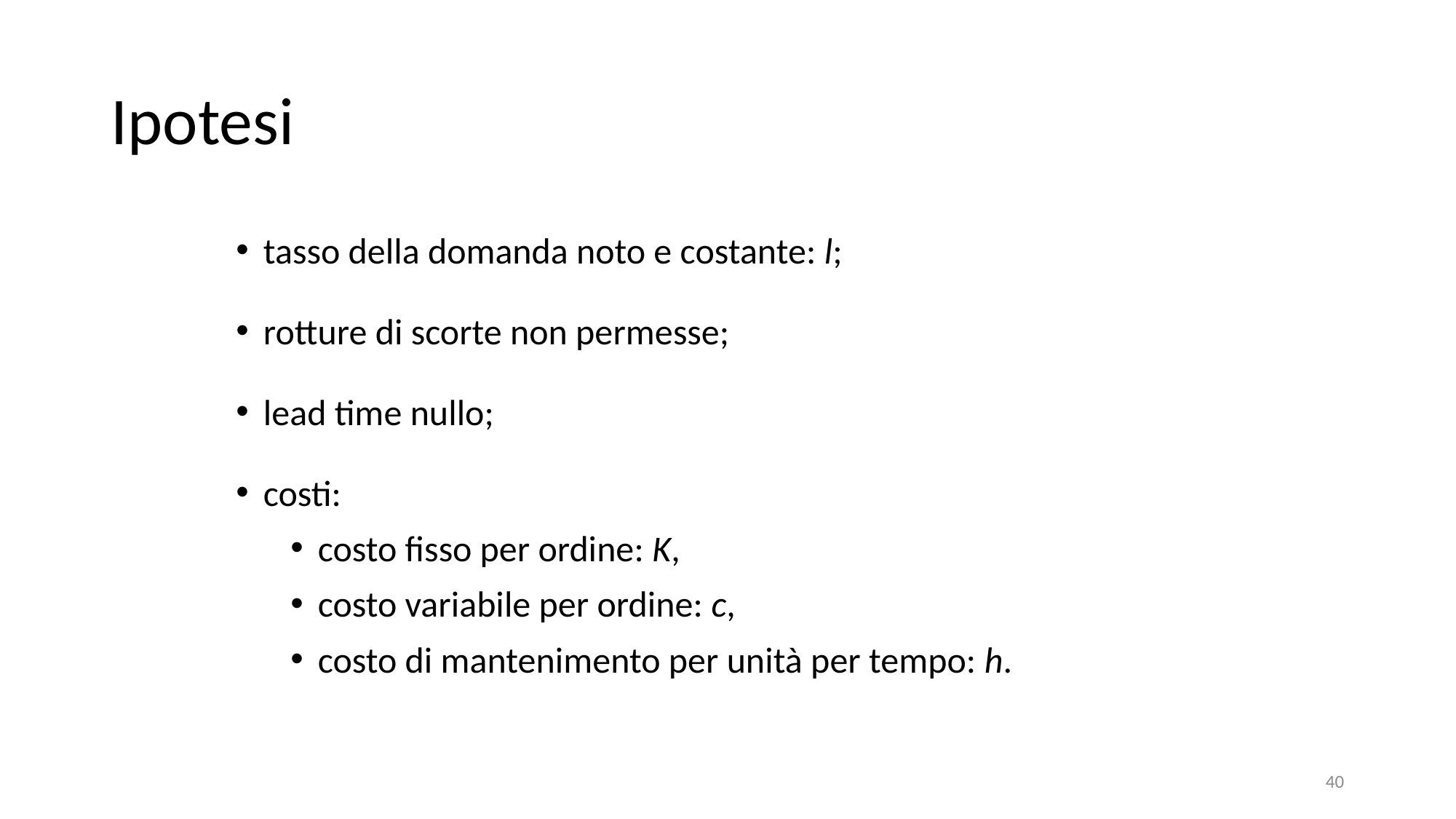

# Ipotesi
tasso della domanda noto e costante: l;
rotture di scorte non permesse;
lead time nullo;
costi:
costo fisso per ordine: K,
costo variabile per ordine: c,
costo di mantenimento per unità per tempo: h.

40